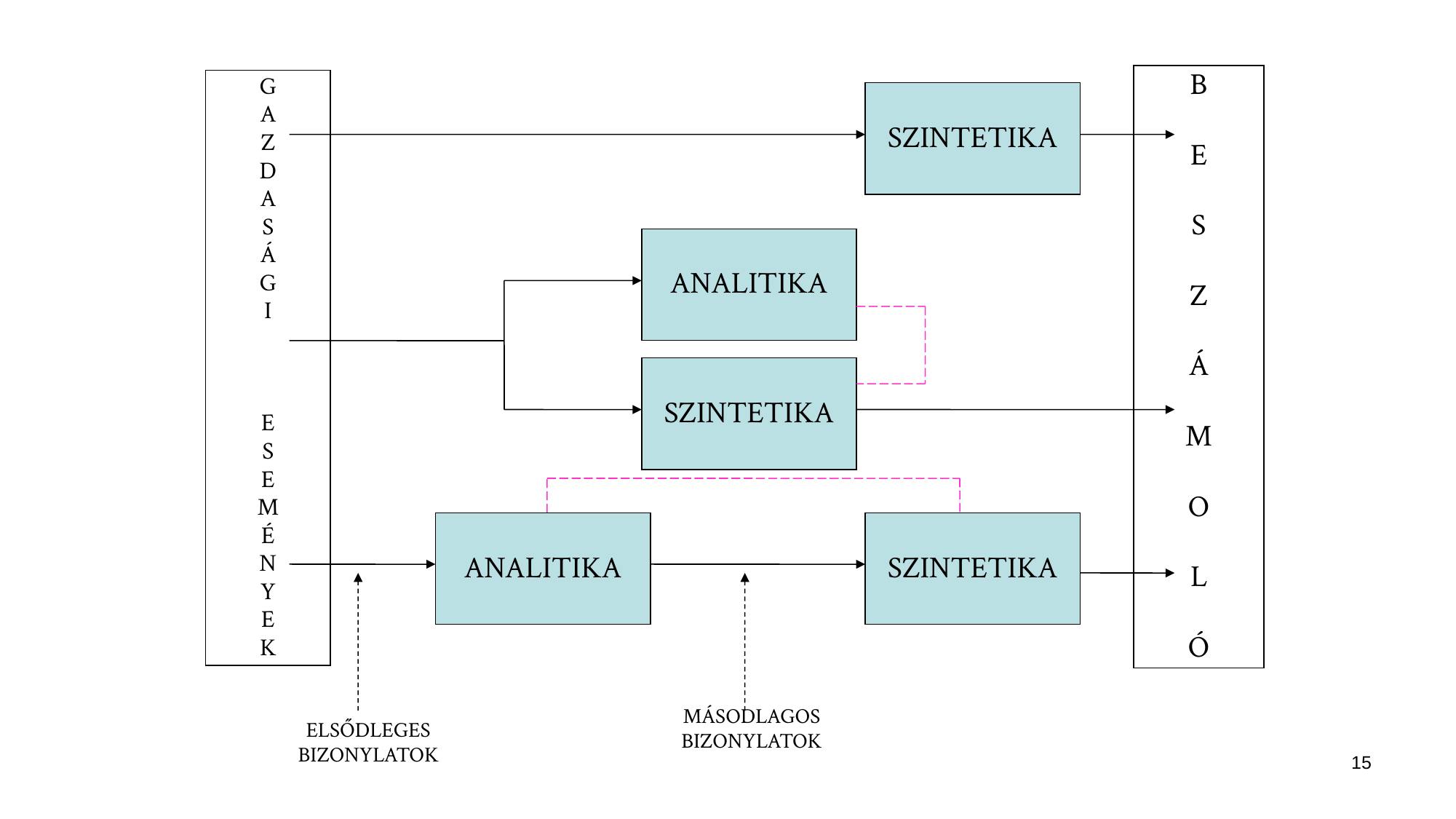

B

E

S

Z

Á

M

O

L

Ó
G
A
Z
D
A
S
Á
G
I

E
S
E
M
É
N
Y
E
K
SZINTETIKA

ANALITIKA

SZINTETIKA

ANALITIKA
SZINTETIKA

MÁSODLAGOS
BIZONYLATOK
ELSŐDLEGES
BIZONYLATOK
15